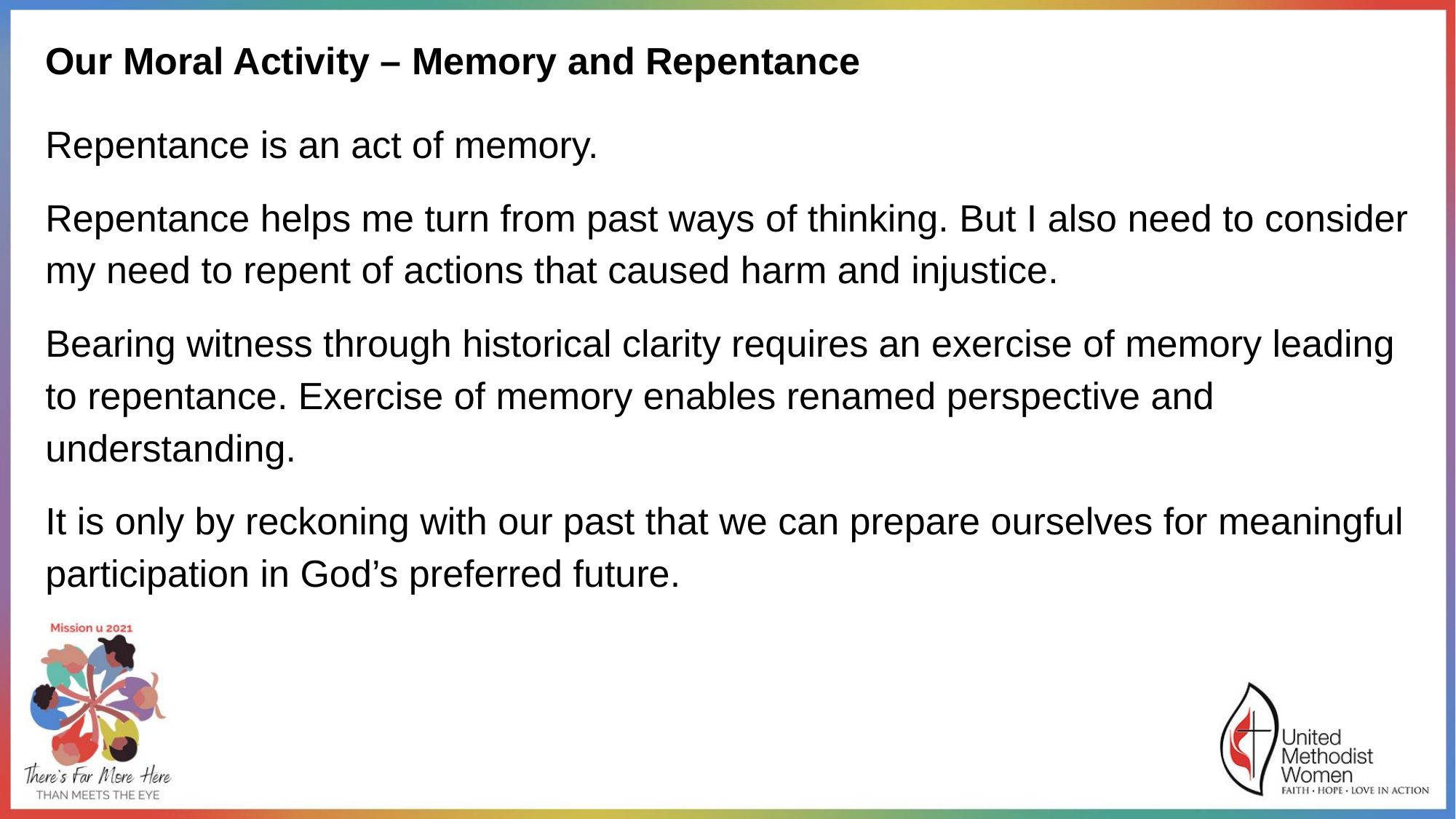

Our Moral Activity – Memory and Repentance

Repentance is an act of memory.

Repentance helps me turn from past ways of thinking. But I also need to consider my need to repent of actions that caused harm and injustice.

Bearing witness through historical clarity requires an exercise of memory leading to repentance. Exercise of memory enables renamed perspective and understanding.

It is only by reckoning with our past that we can prepare ourselves for meaningful participation in God’s preferred future.